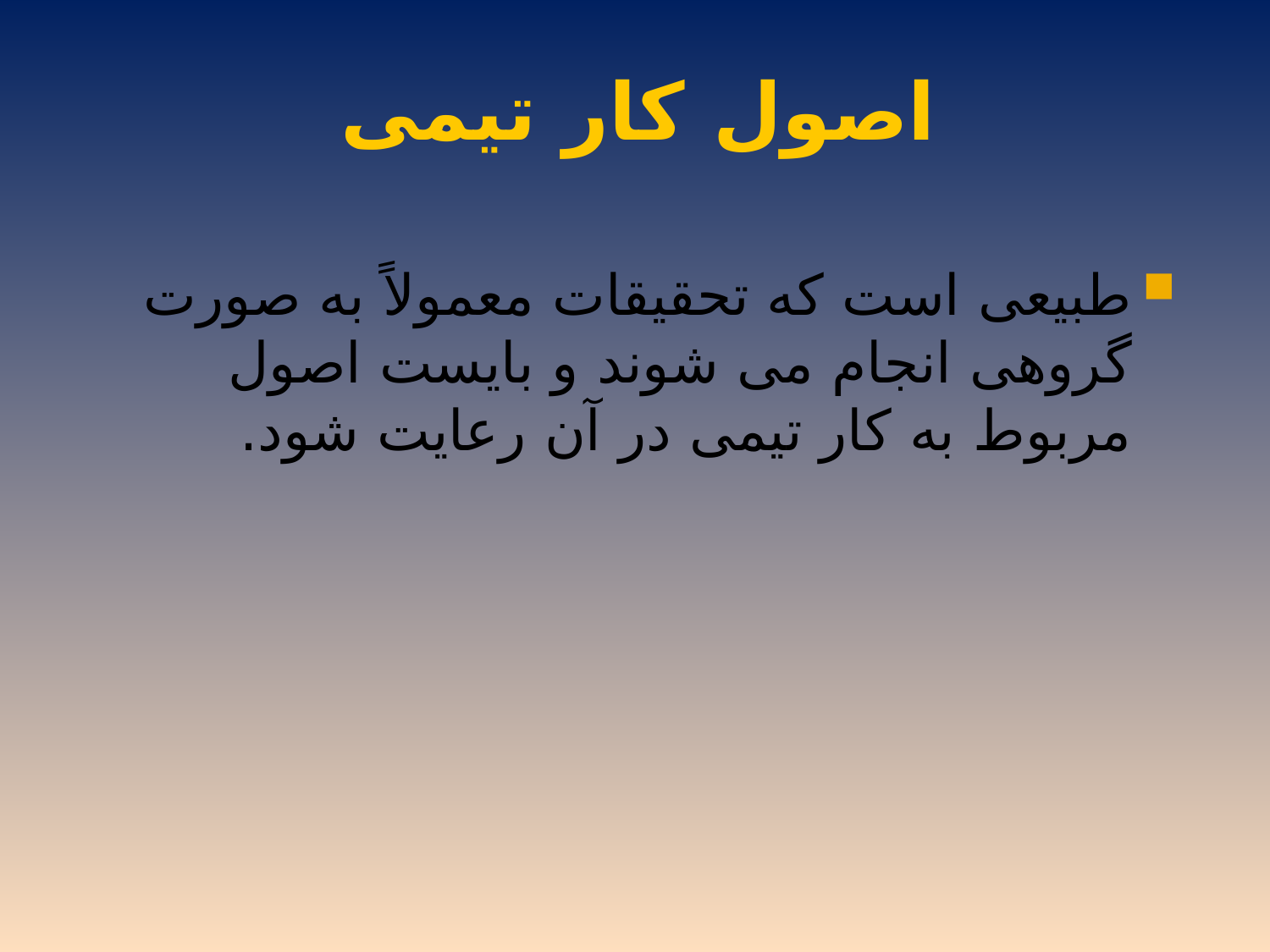

# اصول کار تیمی
طبیعی است که تحقیقات معمولاً به صورت گروهی انجام می شوند و بایست اصول مربوط به کار تیمی در آن رعایت شود.